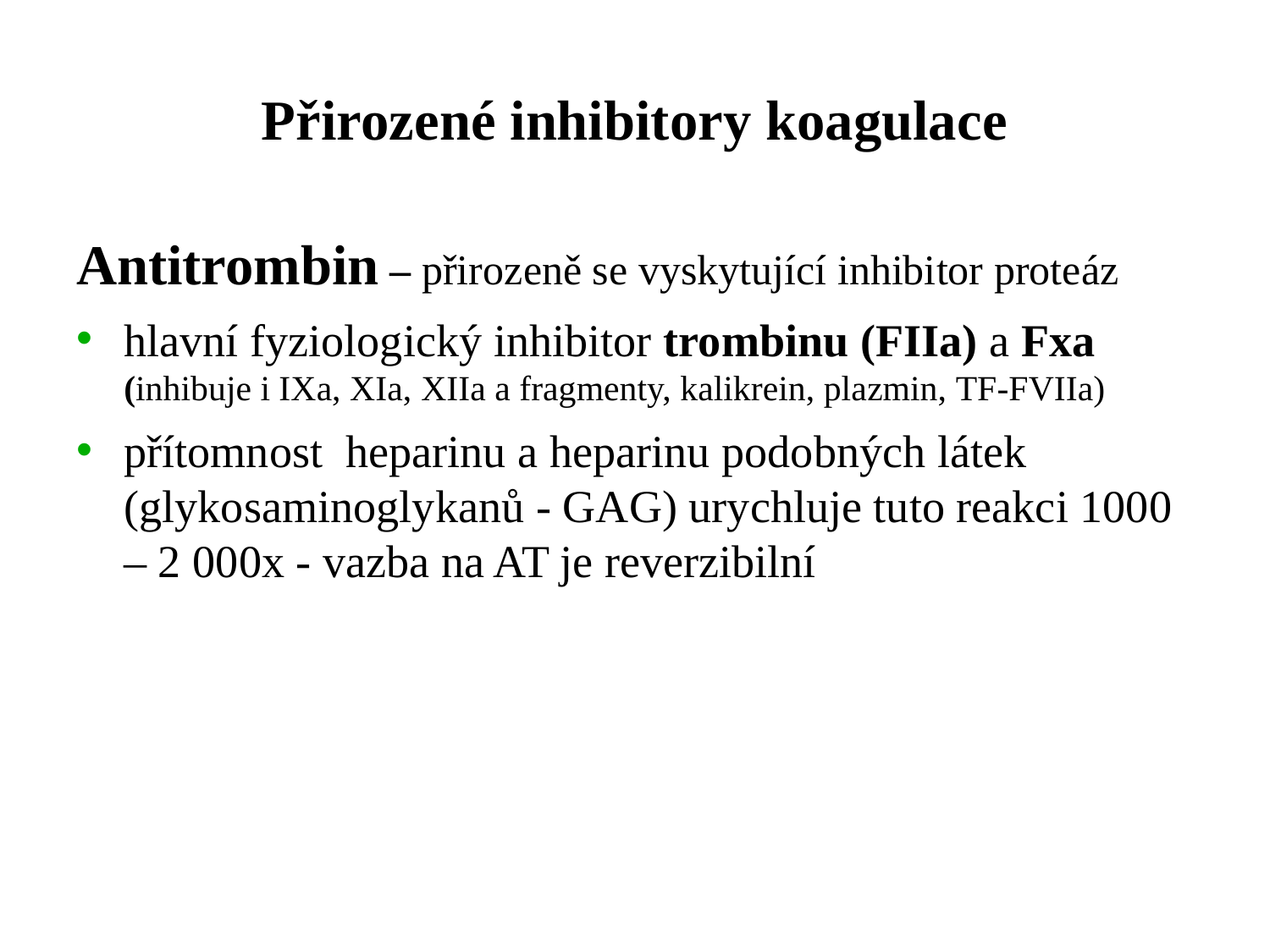

# Přirozené inhibitory koagulace
Antitrombin – přirozeně se vyskytující inhibitor proteáz
hlavní fyziologický inhibitor trombinu (FIIa) a Fxa (inhibuje i IXa, XIa, XIIa a fragmenty, kalikrein, plazmin, TF-FVIIa)
přítomnost  heparinu a heparinu podobných látek (glykosaminoglykanů - GAG) urychluje tuto reakci 1000 – 2 000x - vazba na AT je reverzibilní